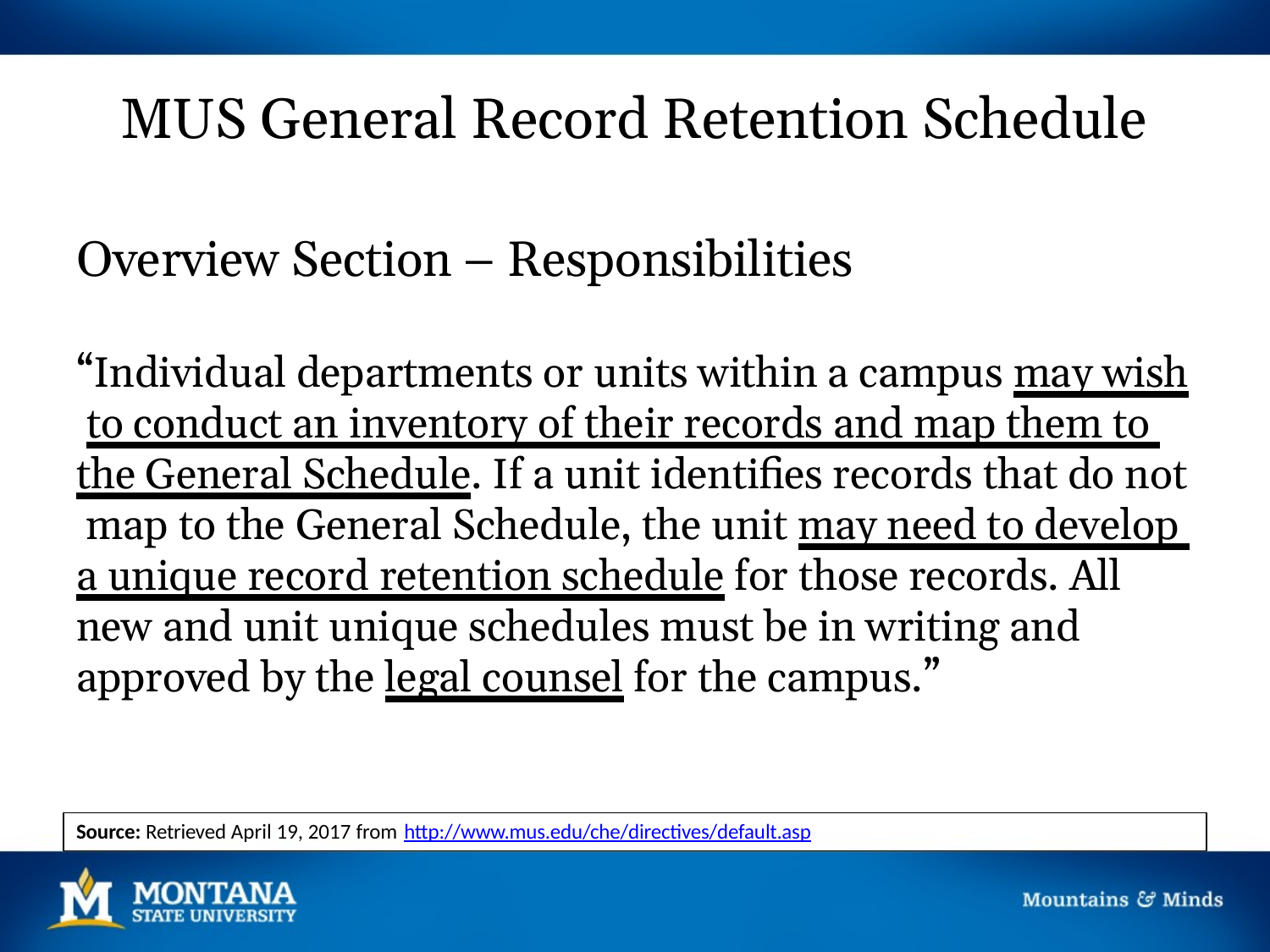

# MUS General Record Retention Schedule
Overview Section – Responsibilities

“Individual departments or units within a campus may wish  to conduct an inventory of their records and map them to  the General Schedule. If a unit identifies records that do not  map to the General Schedule, the unit may need to develop  a unique record retention schedule for those records. All  new and unit unique schedules must be in writing and  approved by the legal counsel for the campus.”

Source: Retrieved April 19, 2017 from http://www.mus.edu/che/directives/default.asp